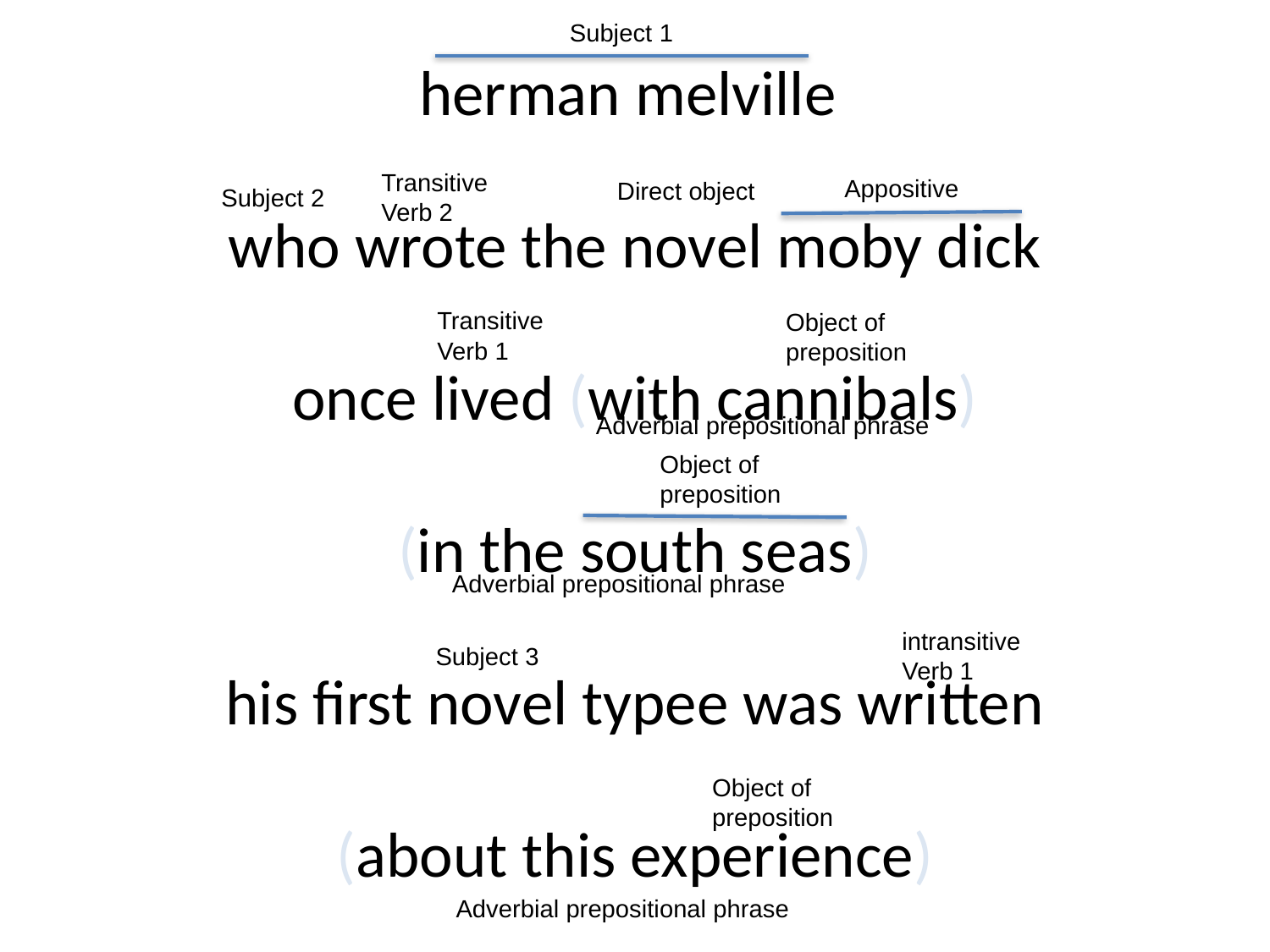

Subject 1
# herman melville who wrote the novel moby dick once lived (with cannibals) (in the south seas) his first novel typee was written (about this experience)
Transitive
Verb 2
Appositive

Direct object
Subject 2
Transitive
Verb 1
Object of
preposition
Adverbial prepositional phrase
Object of
preposition
Adverbial prepositional phrase
intransitive
Verb 1
Subject 3
Object of
preposition
Adverbial prepositional phrase